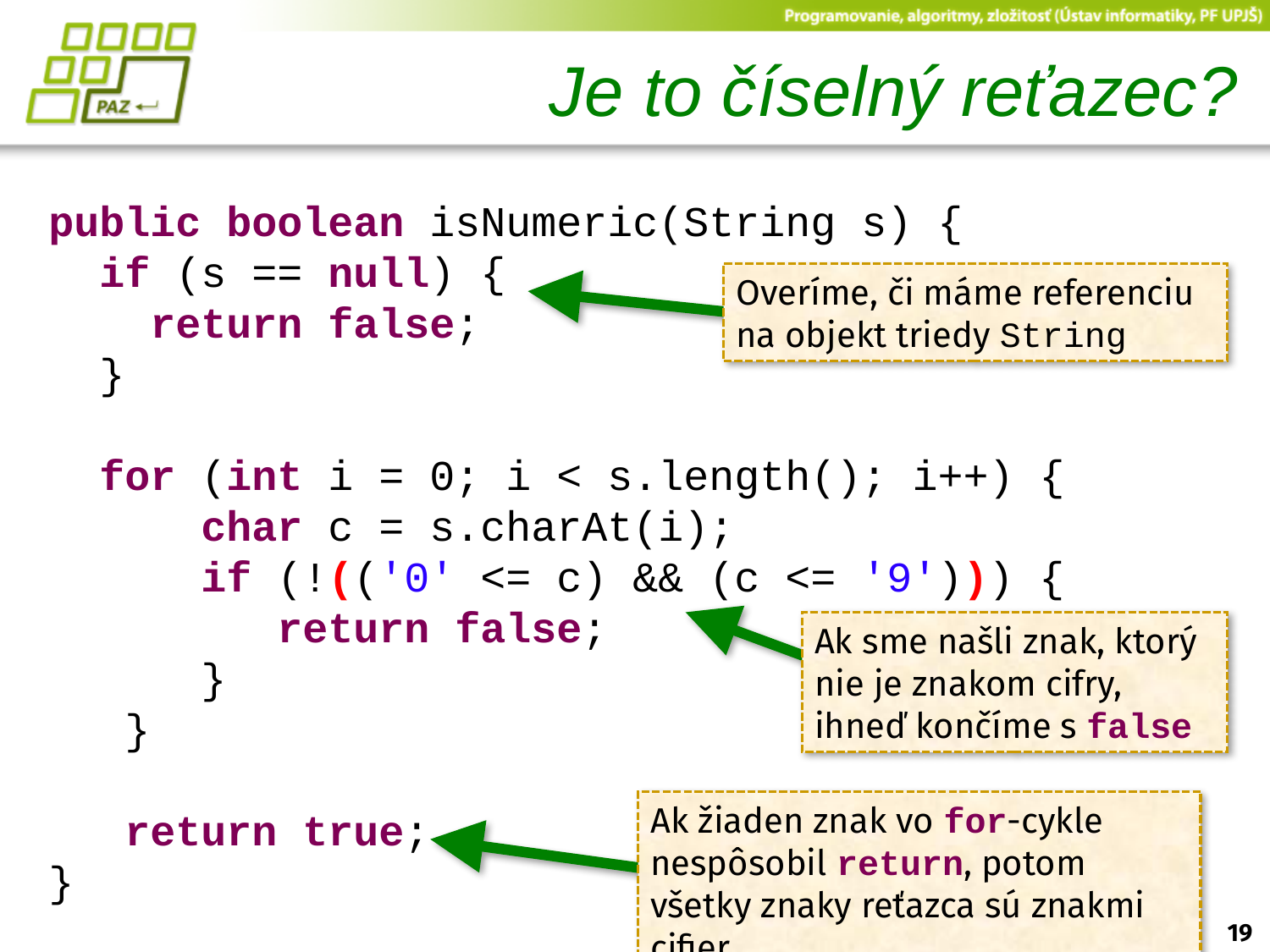

# Je to číselný reťazec?
public boolean isNumeric(String s) {
  if (s == null) {
    return false;
  }

  for (int i = 0; i < s.length(); i++) {
      char c = s.charAt(i);
      if (!(('0' <= c) && (c <= '9'))) {
         return false;
      }
   }

   return true;
}
Overíme, či máme referenciu na objekt triedy String

Ak sme našli znak, ktorý nie je znakom cifry, ihneď končíme s false
Ak žiaden znak vo for-cykle nespôsobil return, potom všetky znaky reťazca sú znakmi cifier.